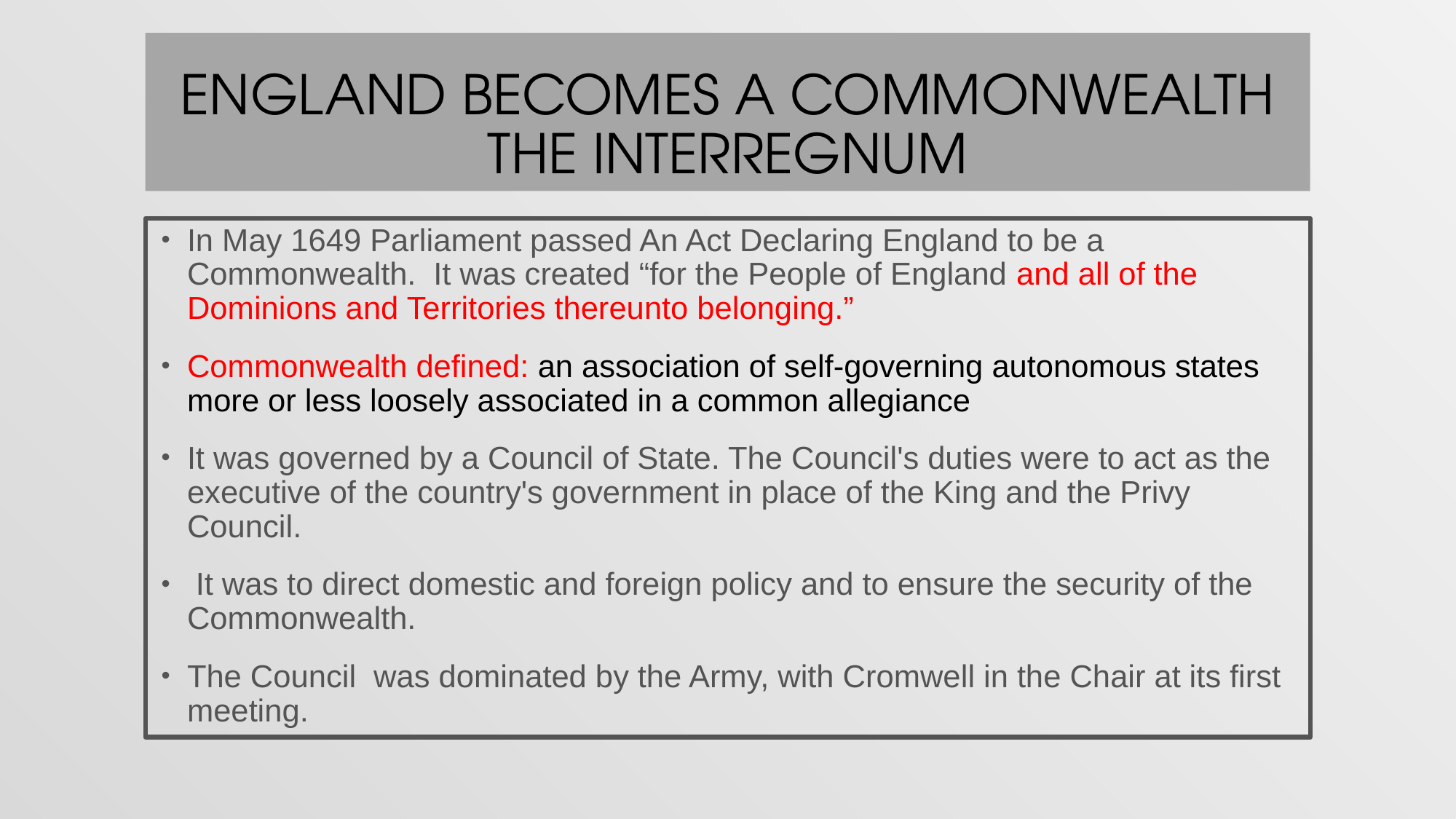

# England Becomes a Commonwealth The Interregnum
In May 1649 Parliament passed An Act Declaring England to be a Commonwealth.  It was created “for the People of England and all of the Dominions and Territories thereunto belonging.”
Commonwealth defined: an association of self-governing autonomous states more or less loosely associated in a common allegiance
It was governed by a Council of State. The Council's duties were to act as the executive of the country's government in place of the King and the Privy Council.
 It was to direct domestic and foreign policy and to ensure the security of the Commonwealth.
The Council  was dominated by the Army, with Cromwell in the Chair at its first meeting.